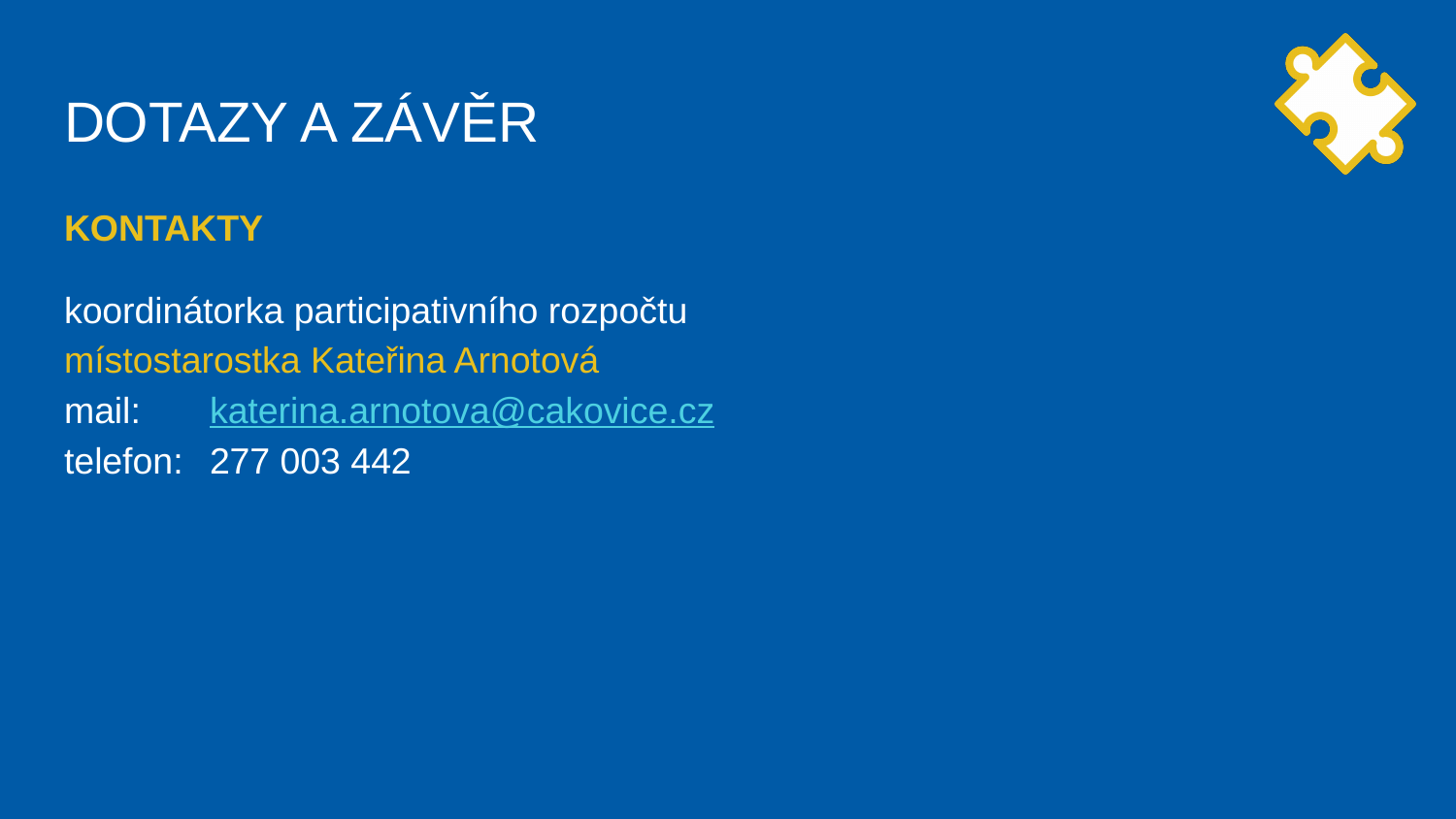

# DOTAZY A ZÁVĚR
KONTAKTY
koordinátorka participativního rozpočtu
místostarostka Kateřina Arnotová
mail:	katerina.arnotova@cakovice.cz
telefon:	277 003 442